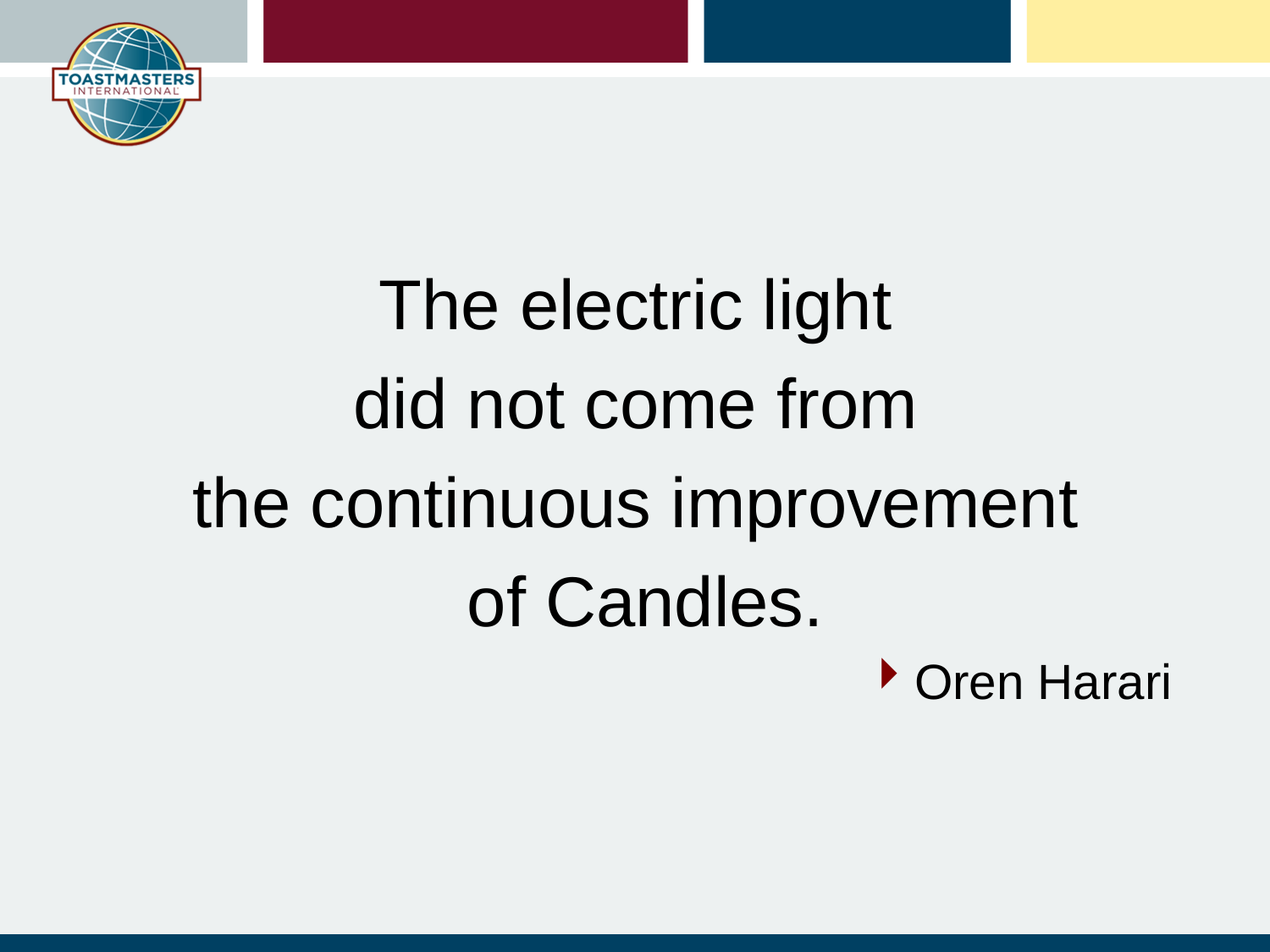

#
The electric light
did not come from
the continuous improvement
of Candles.
Oren Harari